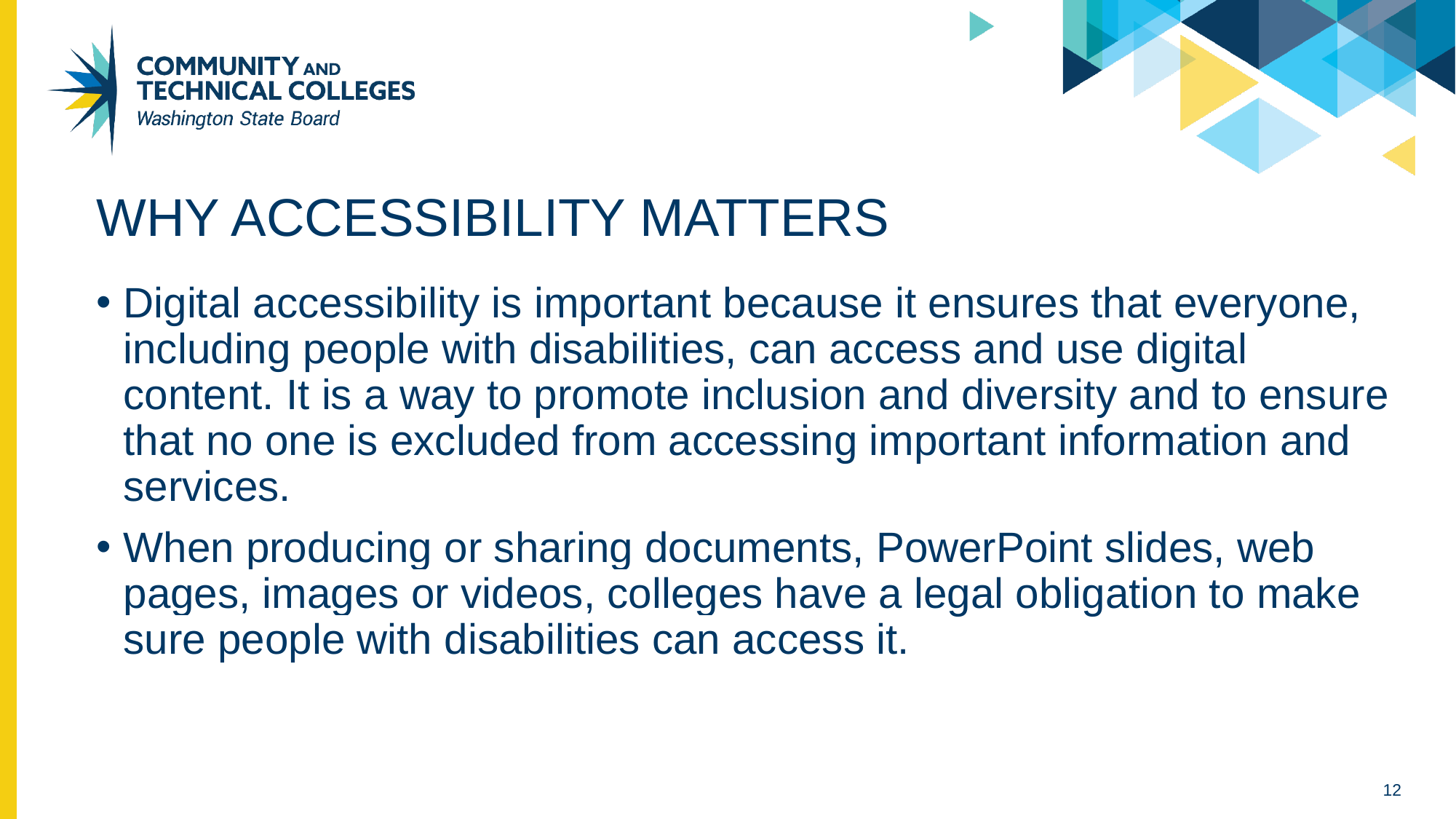

# WHY ACCESSIBILITY MATTERS
Digital accessibility is important because it ensures that everyone, including people with disabilities, can access and use digital content. It is a way to promote inclusion and diversity and to ensure that no one is excluded from accessing important information and services.
When producing or sharing documents, PowerPoint slides, web pages, images or videos, colleges have a legal obligation to make sure people with disabilities can access it.
12